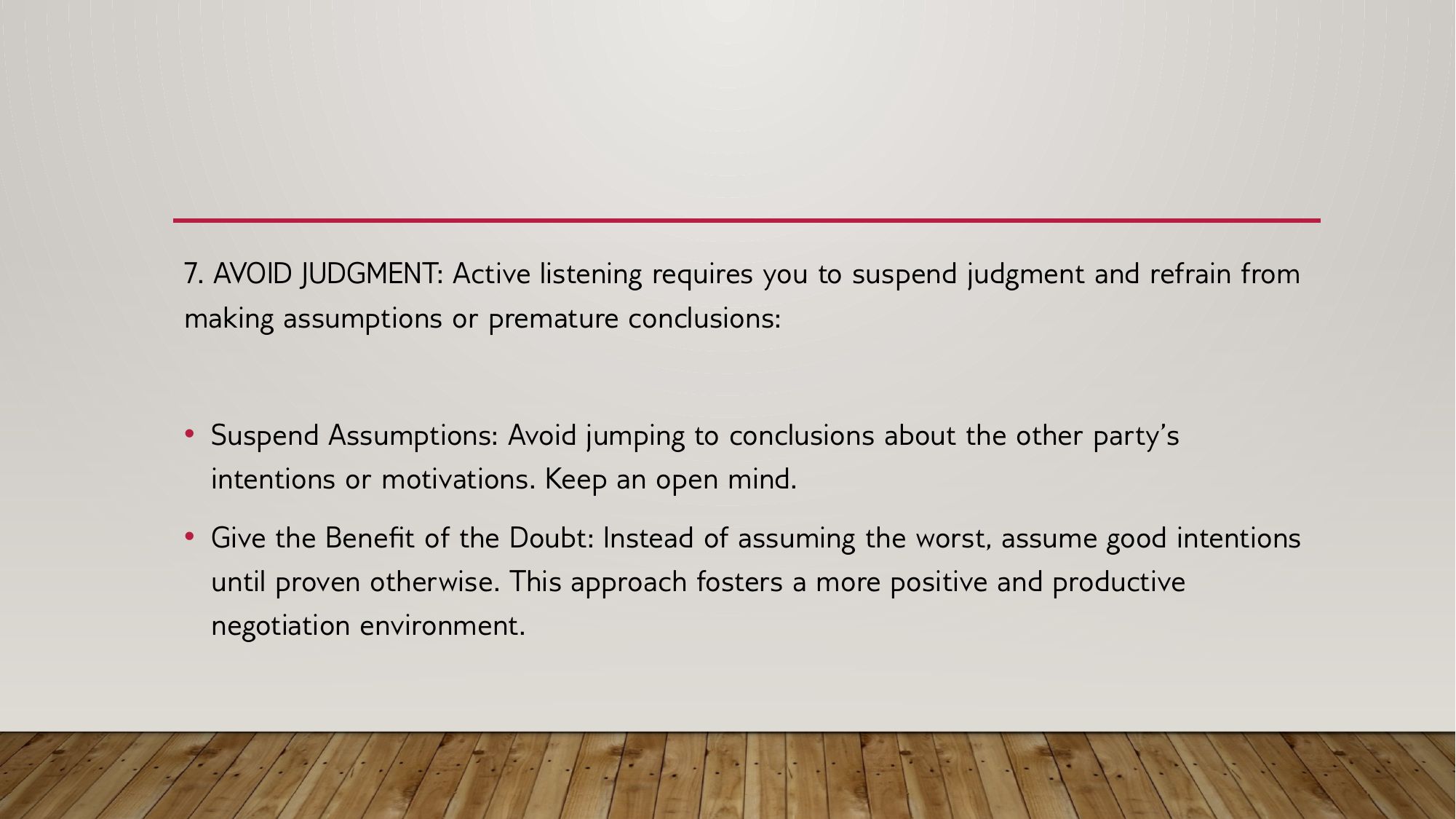

7. AVOID JUDGMENT: Active listening requires you to suspend judgment and refrain from making assumptions or premature conclusions:

Suspend Assumptions: Avoid jumping to conclusions about the other party’s intentions or motivations. Keep an open mind.
Give the Benefit of the Doubt: Instead of assuming the worst, assume good intentions until proven otherwise. This approach fosters a more positive and productive negotiation environment.